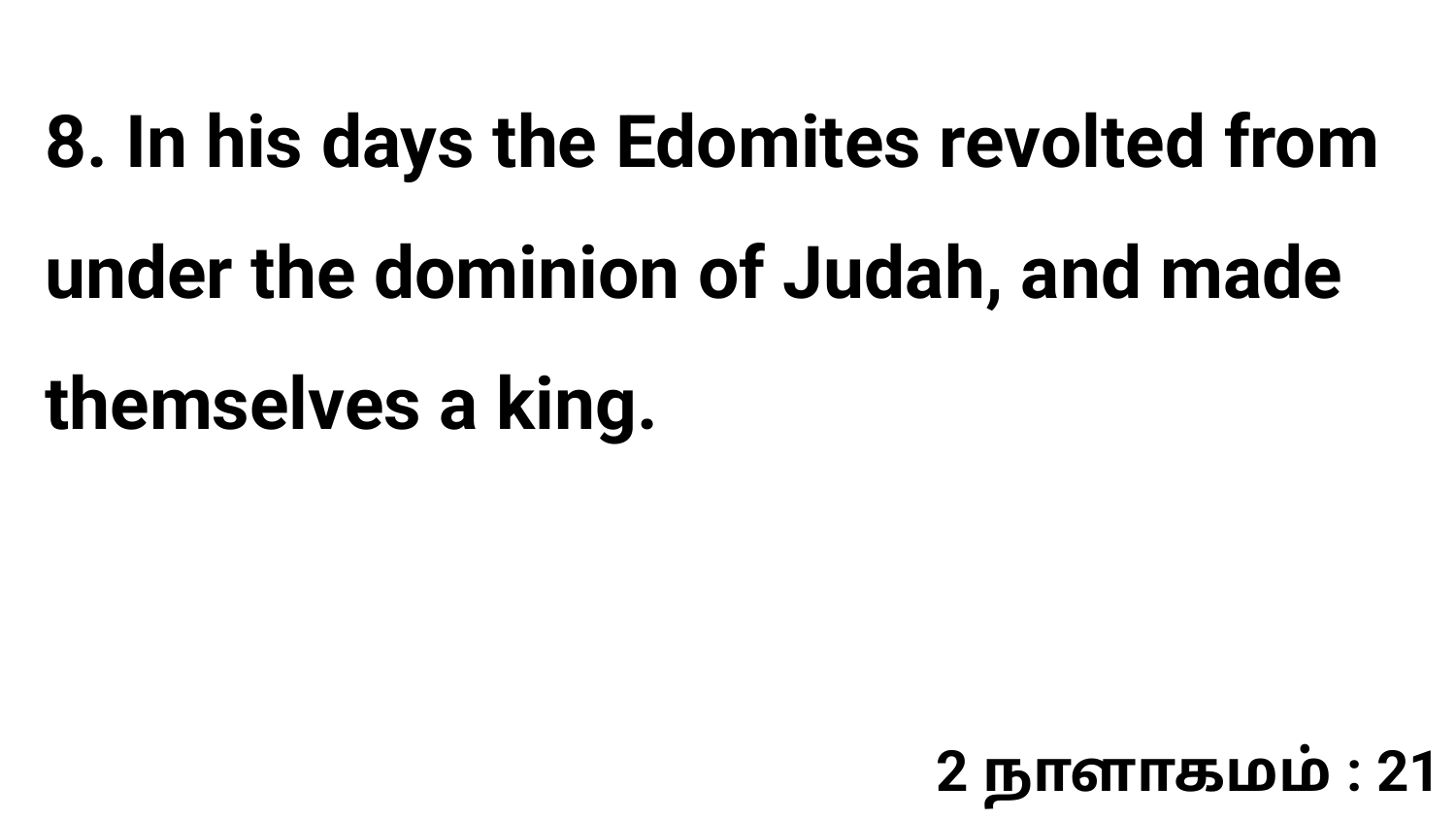

8. In his days the Edomites revolted from under the dominion of Judah, and made themselves a king.
2 நாளாகமம் : 21